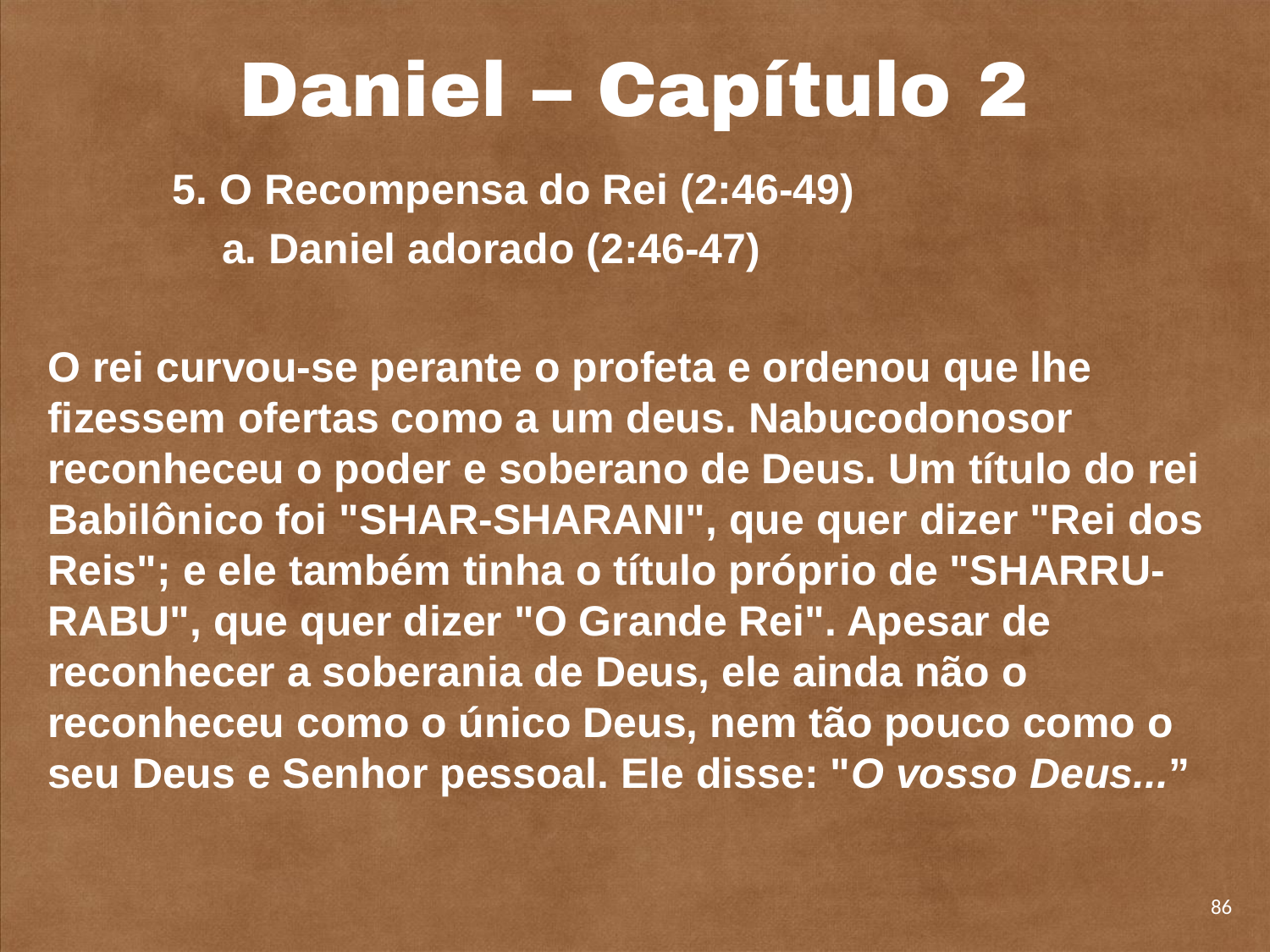

# Daniel – Capítulo 2
5. O Recompensa do Rei (2:46-49)
	a. Daniel adorado (2:46-47)

O rei curvou-se perante o profeta e ordenou que lhe fizessem ofertas como a um deus. Nabucodonosor reconheceu o poder e soberano de Deus. Um título do rei Babilônico foi "SHAR-SHARANI", que quer dizer "Rei dos Reis"; e ele também tinha o título próprio de "SHARRU­-RABU", que quer dizer "O Grande Rei". Apesar de reconhecer a soberania de Deus, ele ainda não o reconheceu como o único Deus, nem tão pouco como o seu Deus e Senhor pessoal. Ele disse: "O vosso Deus.­..”
86